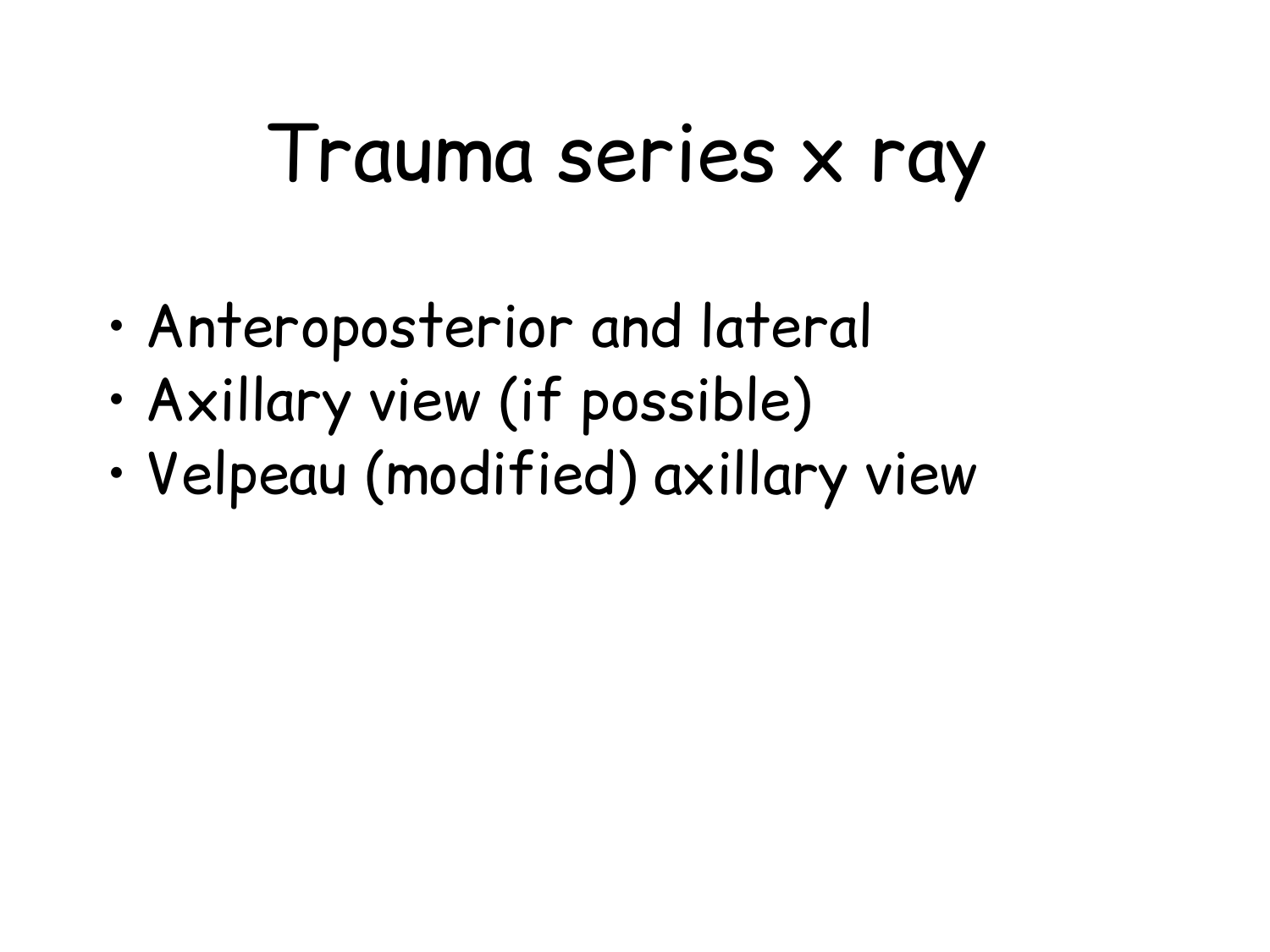

Trauma series x ray
• Anteroposterior and lateral
• Axillary view (if possible)
• Velpeau (modified) axillary view